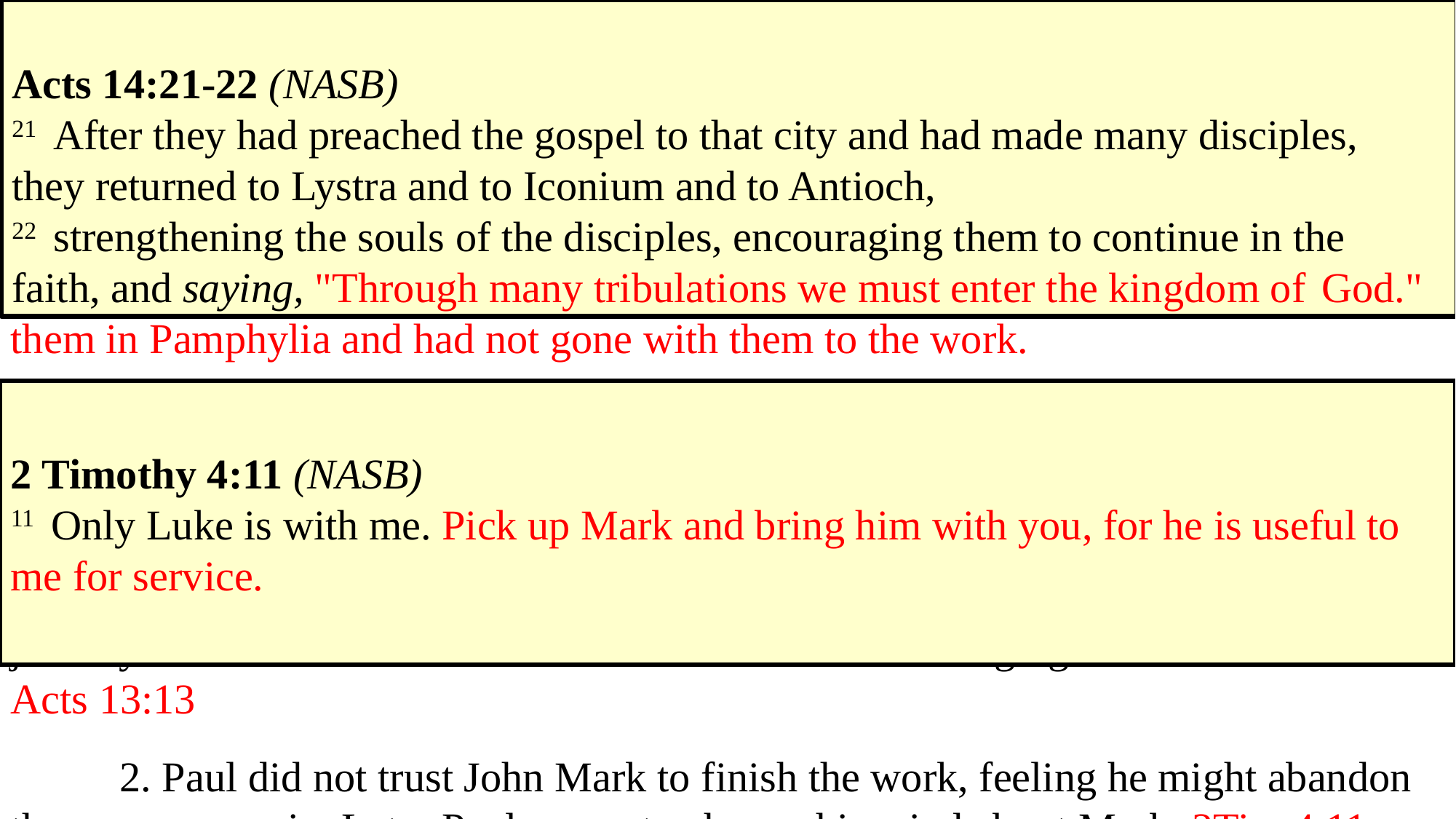

Acts 15:35-38 (NASB77)
36  And after some days Paul said to Barnabas, "Let us return and visit the brethren 	in every city in which we proclaimed the word of the Lord, and see how they 	are."
37  And Barnabas was desirous of taking John, called Mark, along with them also.
38  But Paul kept insisting that they should not take him along who had deserted 	them in Pamphylia and had not gone with them to the work.
A. Paul tells Barnabas that he wants them to return and visit the churches of their 	first missionary journey. He is concerned since they taught the Gospel to them	under great persecution: Acts 14:21-22
	1. Barnabas wants to take John (Mark) who during the first Missionary journey 		left them and returned to his home congregation of Jerusalem. Acts 13:13
	2. Paul did not trust John Mark to finish the work, feeling he might abandon them 		again. Later Paul seems to change his mind about Mark. 2Tim 4:11
Acts 14:21-22 (NASB)
21  After they had preached the gospel to that city and had made many disciples, 	they returned to Lystra and to Iconium and to Antioch,
22  strengthening the souls of the disciples, encouraging them to continue in the 	faith, and saying, "Through many tribulations we must enter the kingdom of 	God."

2 Timothy 4:11 (NASB)
11  Only Luke is with me. Pick up Mark and bring him with you, for he is useful to 	me for service.

Acts 13:13 (NASB)
13  Now Paul and his companions put out to sea from Paphos and came to Perga in 	Pamphylia; but John left them and returned to Jerusalem.